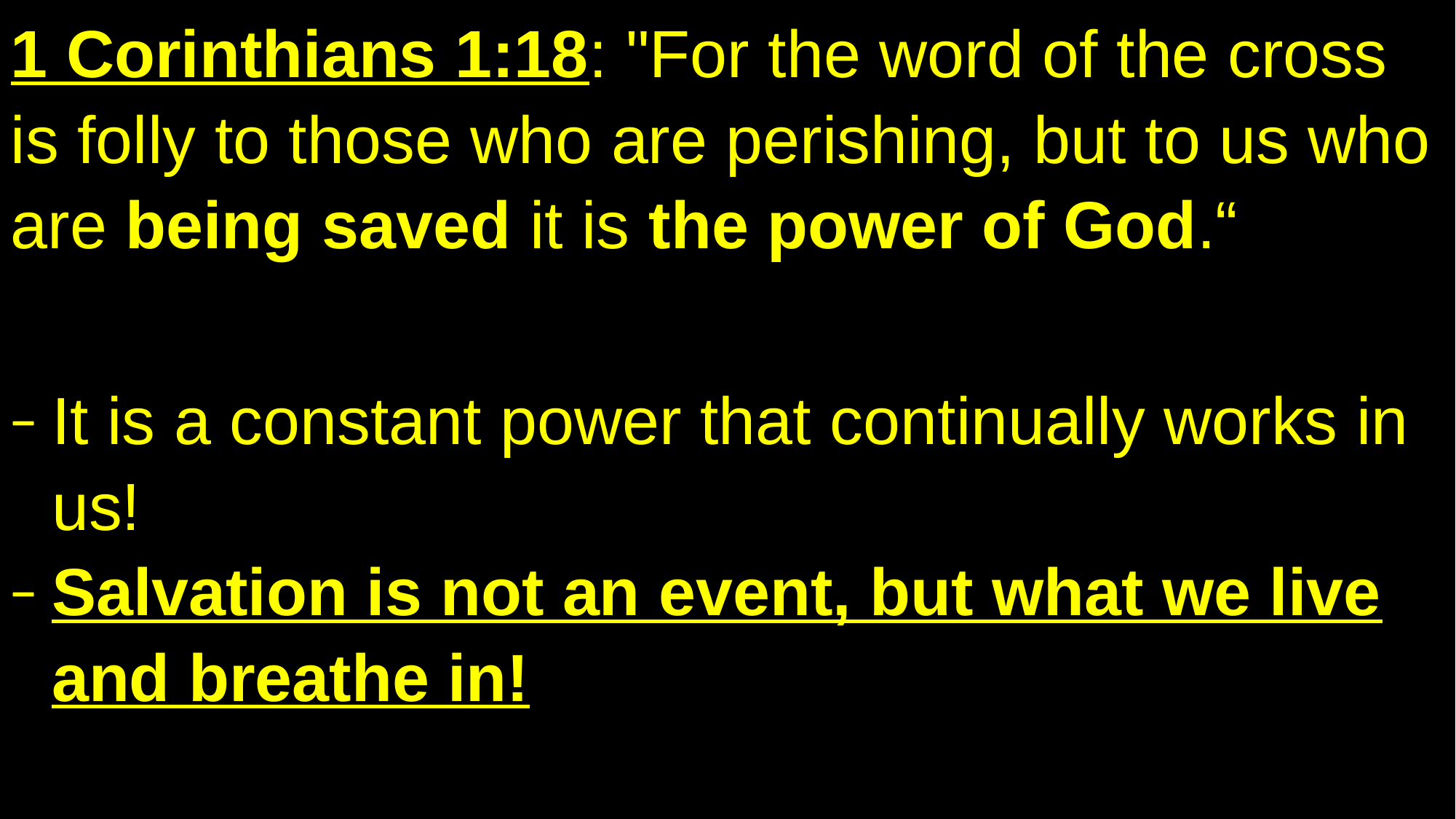

1 Corinthians 1:18: "For the word of the cross is folly to those who are perishing, but to us who are being saved it is the power of God.“

It is a constant power that continually works in us!
Salvation is not an event, but what we live and breathe in!